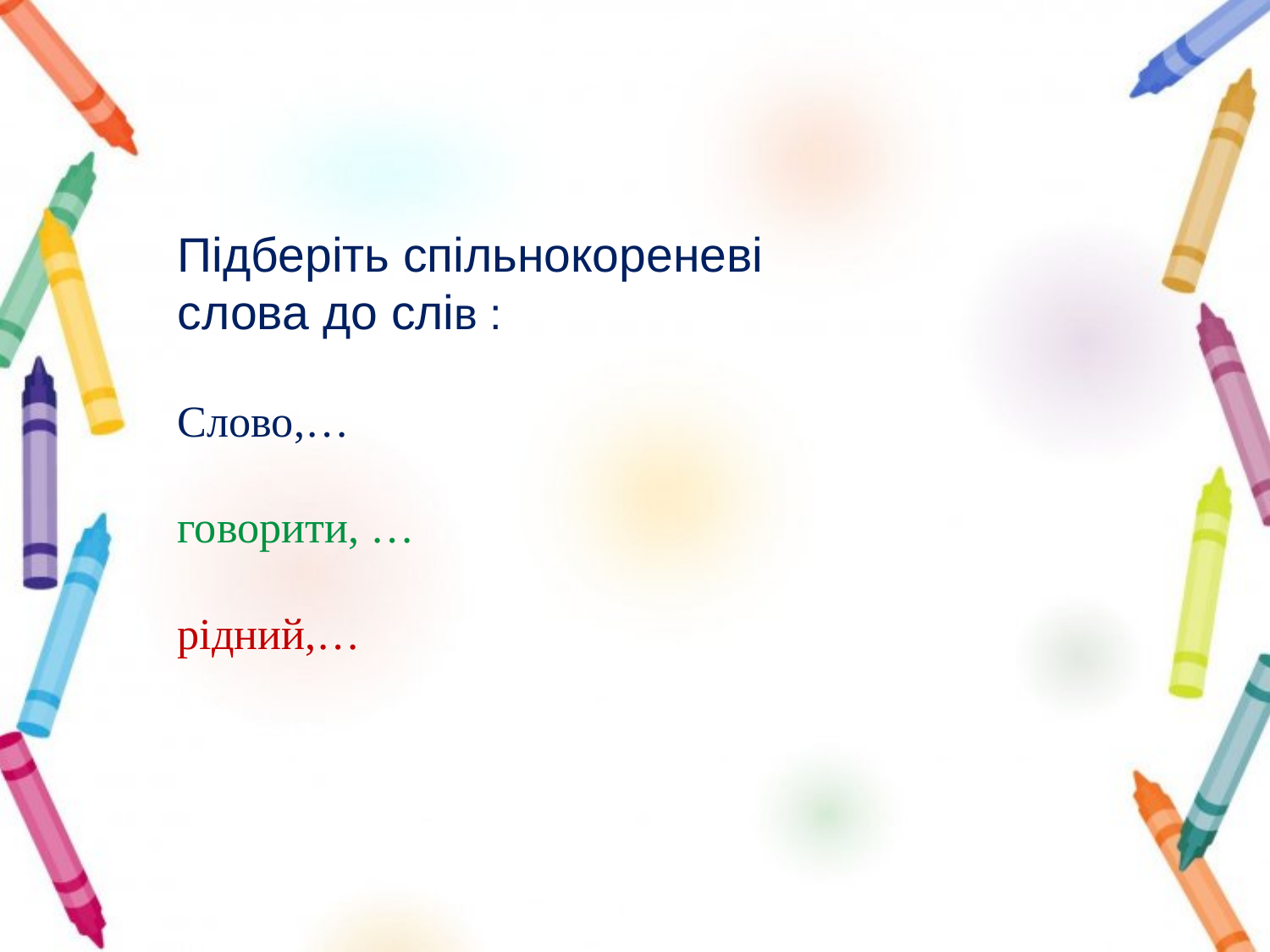

# Підберіть спільнокореневі слова до слів : Слово,… говорити, … рідний,…